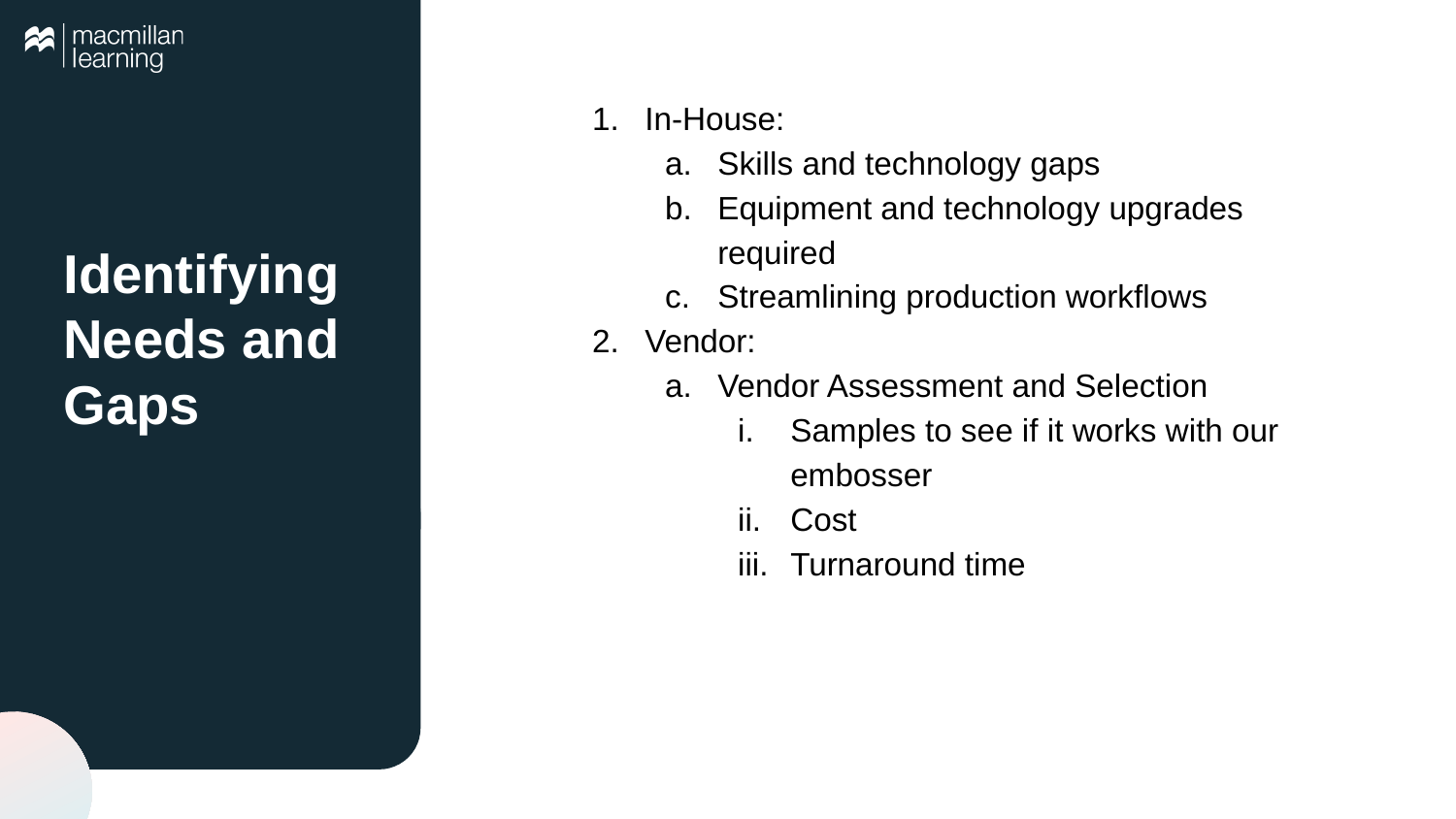

In-House:
Skills and technology gaps
Equipment and technology upgrades required
Streamlining production workflows
Vendor:
Vendor Assessment and Selection
Samples to see if it works with our embosser
Cost
Turnaround time
# Identifying Needs and Gaps